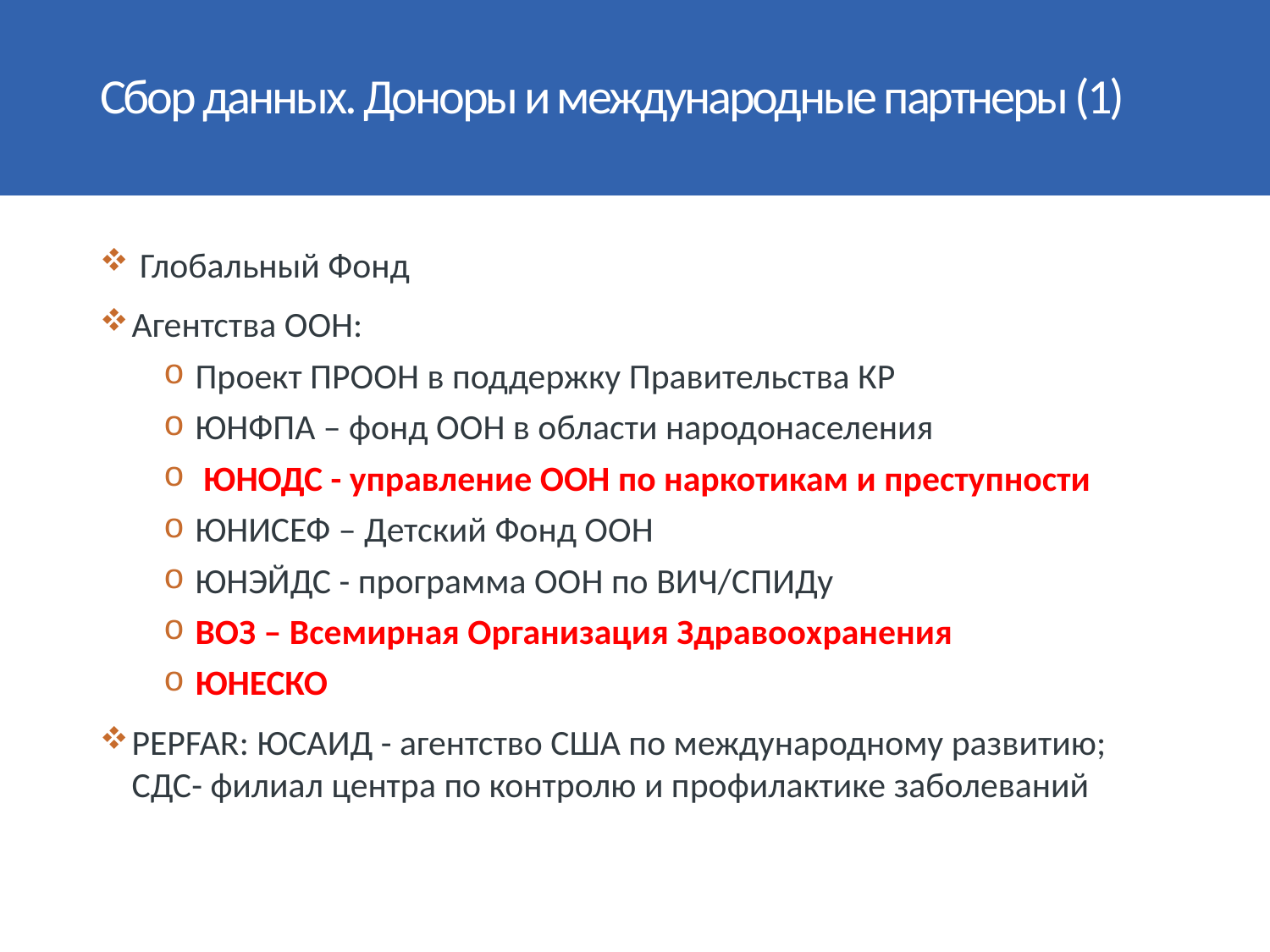

# Сбор данных. Доноры и международные партнеры (1)
 Глобальный Фонд
Агентства ООН:
Проект ПРООН в поддержку Правительства КР
ЮНФПА – фонд ООН в области народонаселения
 ЮНОДС - управление ООН по наркотикам и преступности
ЮНИСЕФ – Детский Фонд ООН
ЮНЭЙДС - программа ООН по ВИЧ/СПИДу
ВОЗ – Всемирная Организация Здравоохранения
ЮНЕСКО
PEPFAR: ЮСАИД - агентство США по международному развитию; СДС- филиал центра по контролю и профилактике заболеваний